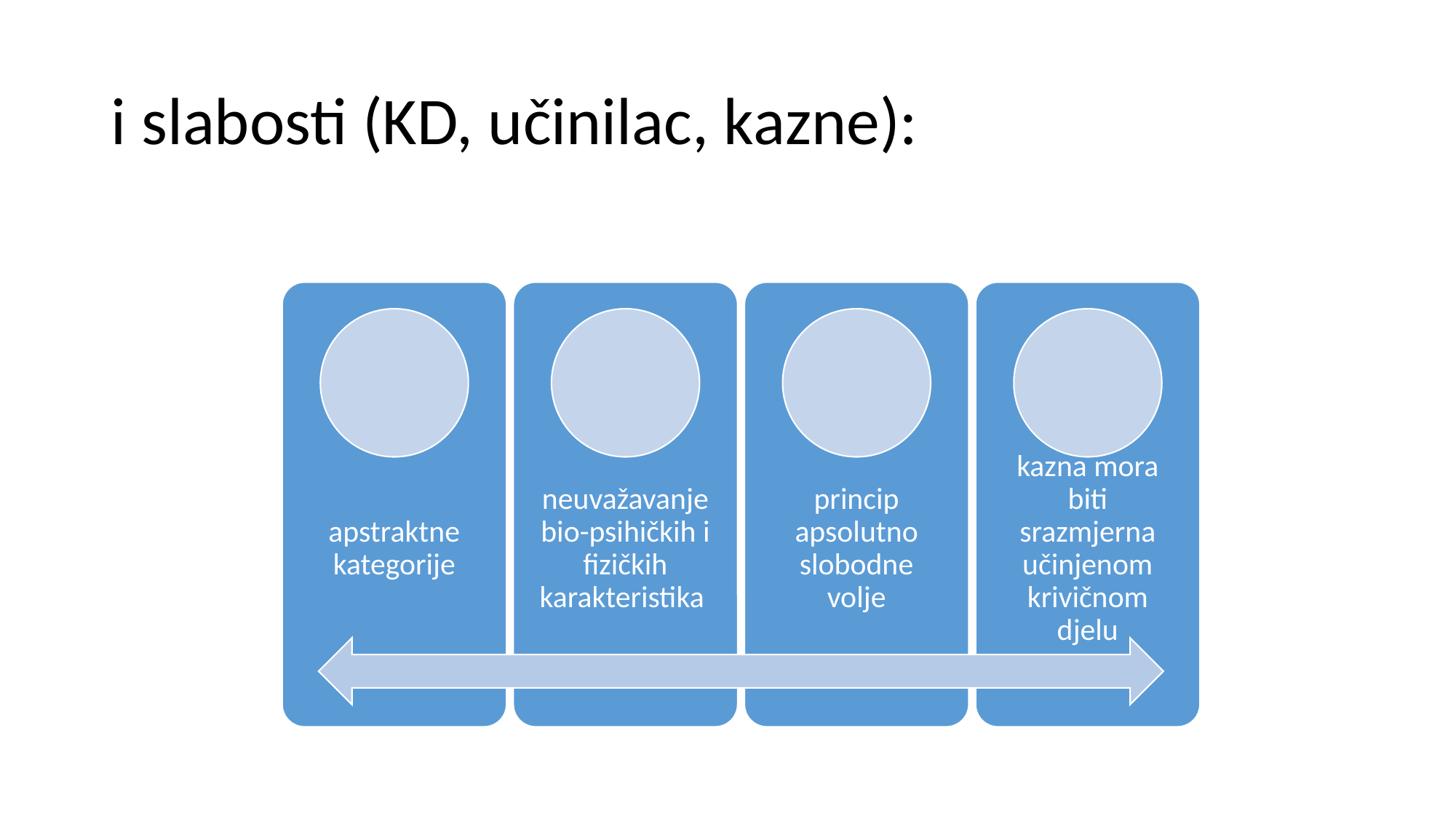

# i slabosti (KD, učinilac, kazne):
apstraktne kategorije
neuvažavanje bio-psihičkih i fizičkih karakteristika
princip apsolutno slobodne volje
kazna mora biti srazmjerna učinjenom krivičnom djelu